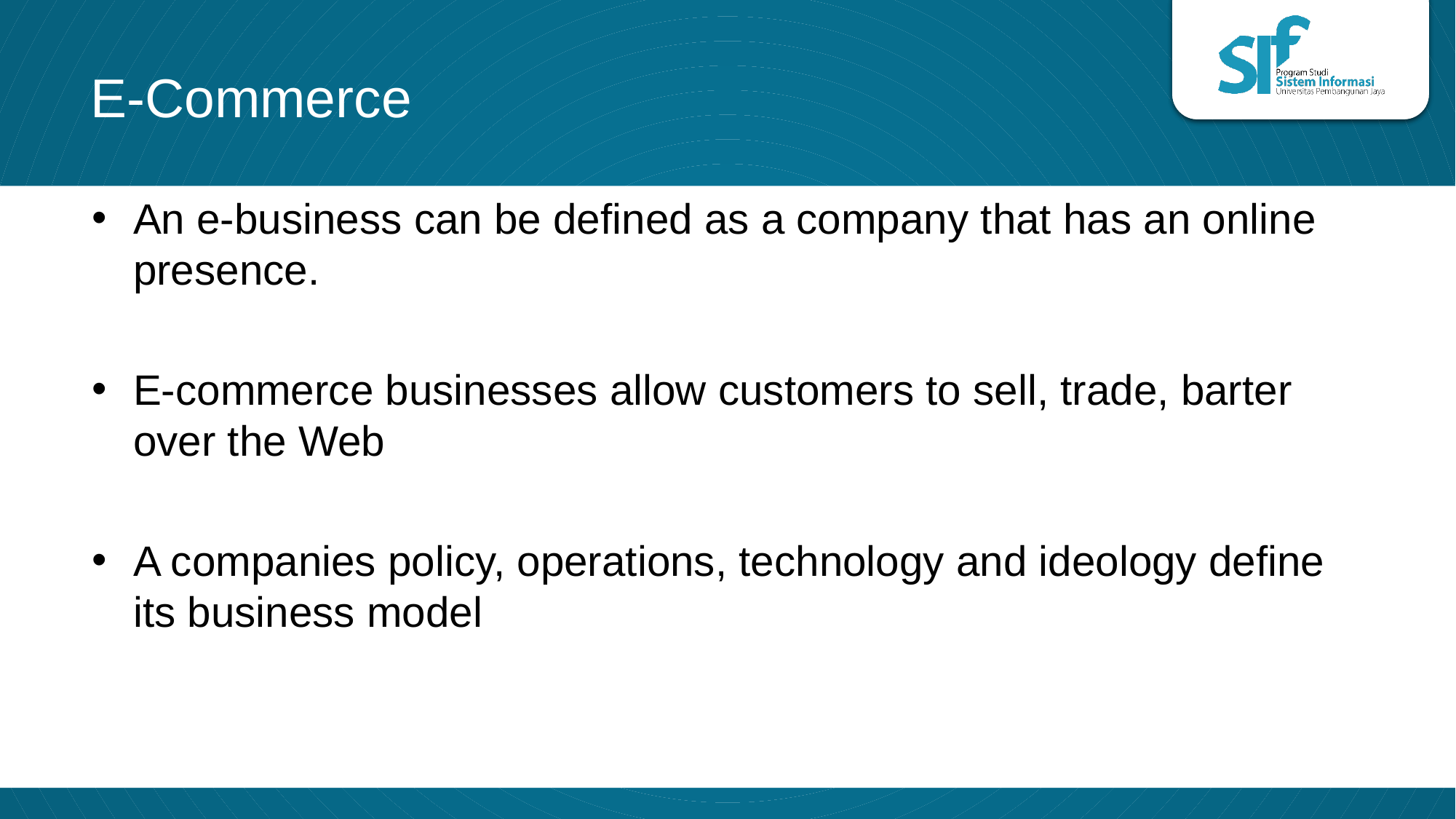

# E-Commerce
An e-business can be defined as a company that has an online presence.

E-commerce businesses allow customers to sell, trade, barter over the Web

A companies policy, operations, technology and ideology define its business model